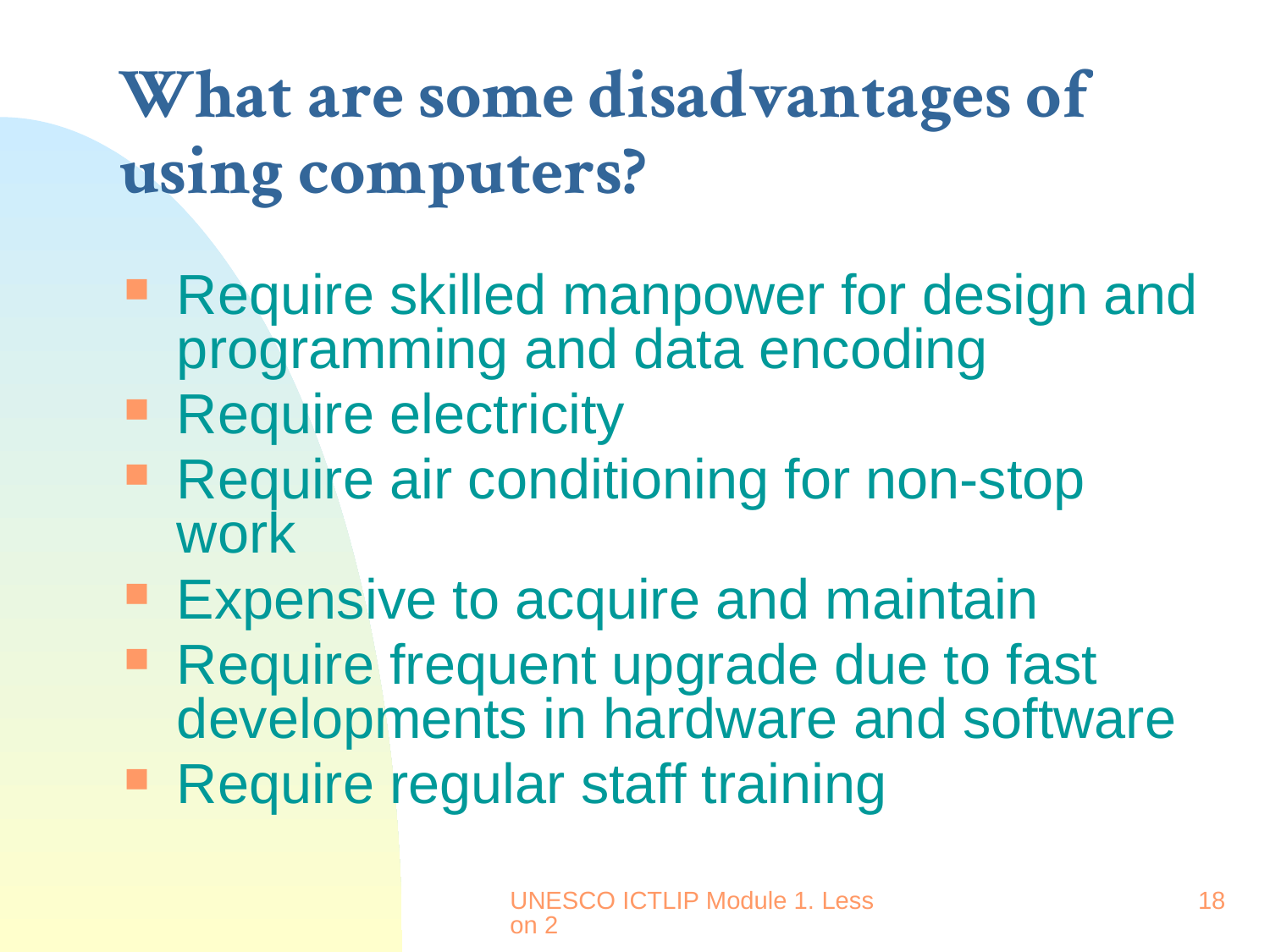

# What are some disadvantages of using computers?
Require skilled manpower for design and programming and data encoding
Require electricity
Require air conditioning for non-stop work
Expensive to acquire and maintain
Require frequent upgrade due to fast developments in hardware and software
Require regular staff training
UNESCO ICTLIP Module 1. Lesson 2
18